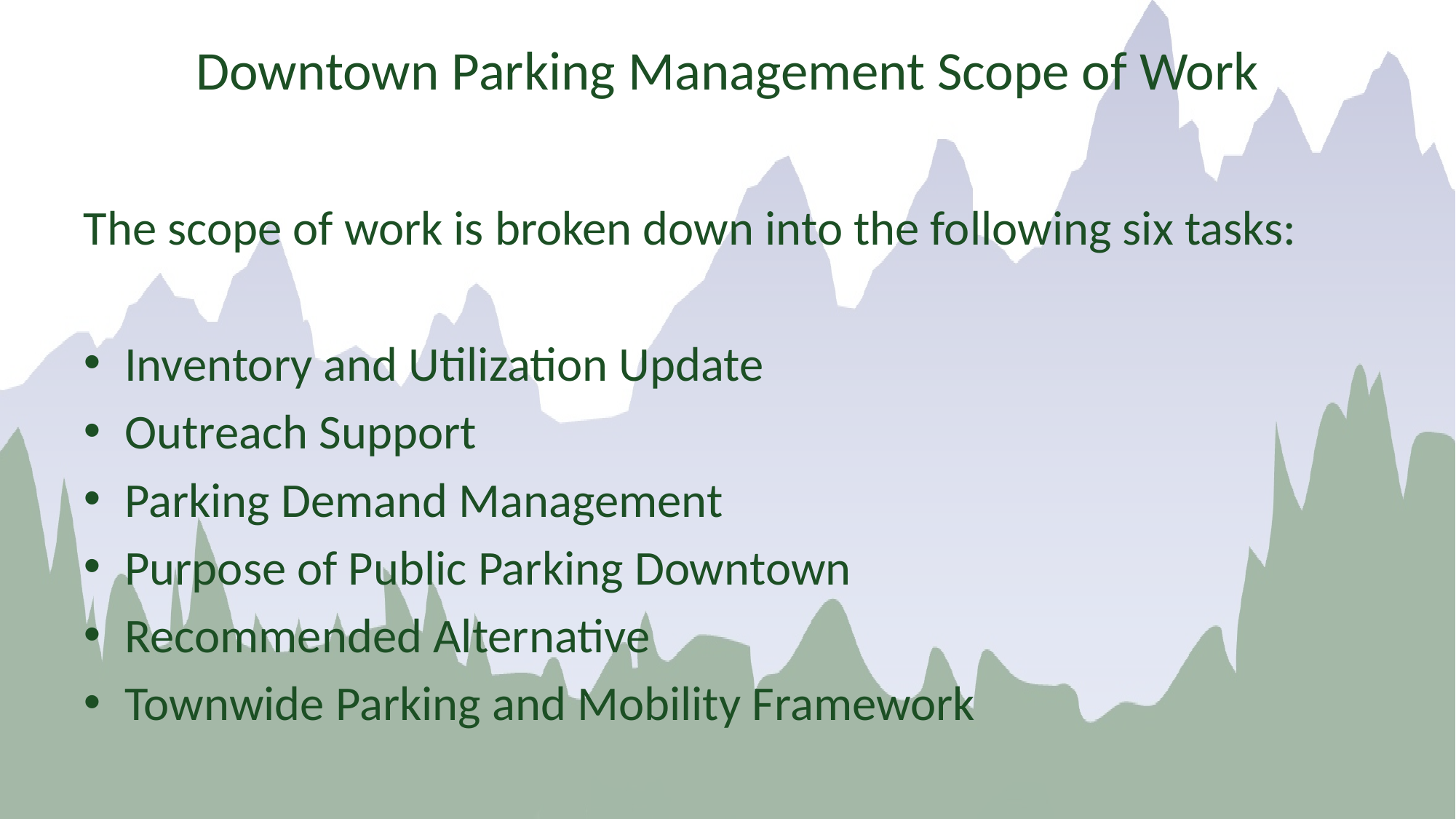

# Downtown Parking Management Scope of Work
The scope of work is broken down into the following six tasks:

Inventory and Utilization Update
Outreach Support
Parking Demand Management
Purpose of Public Parking Downtown
Recommended Alternative
Townwide Parking and Mobility Framework